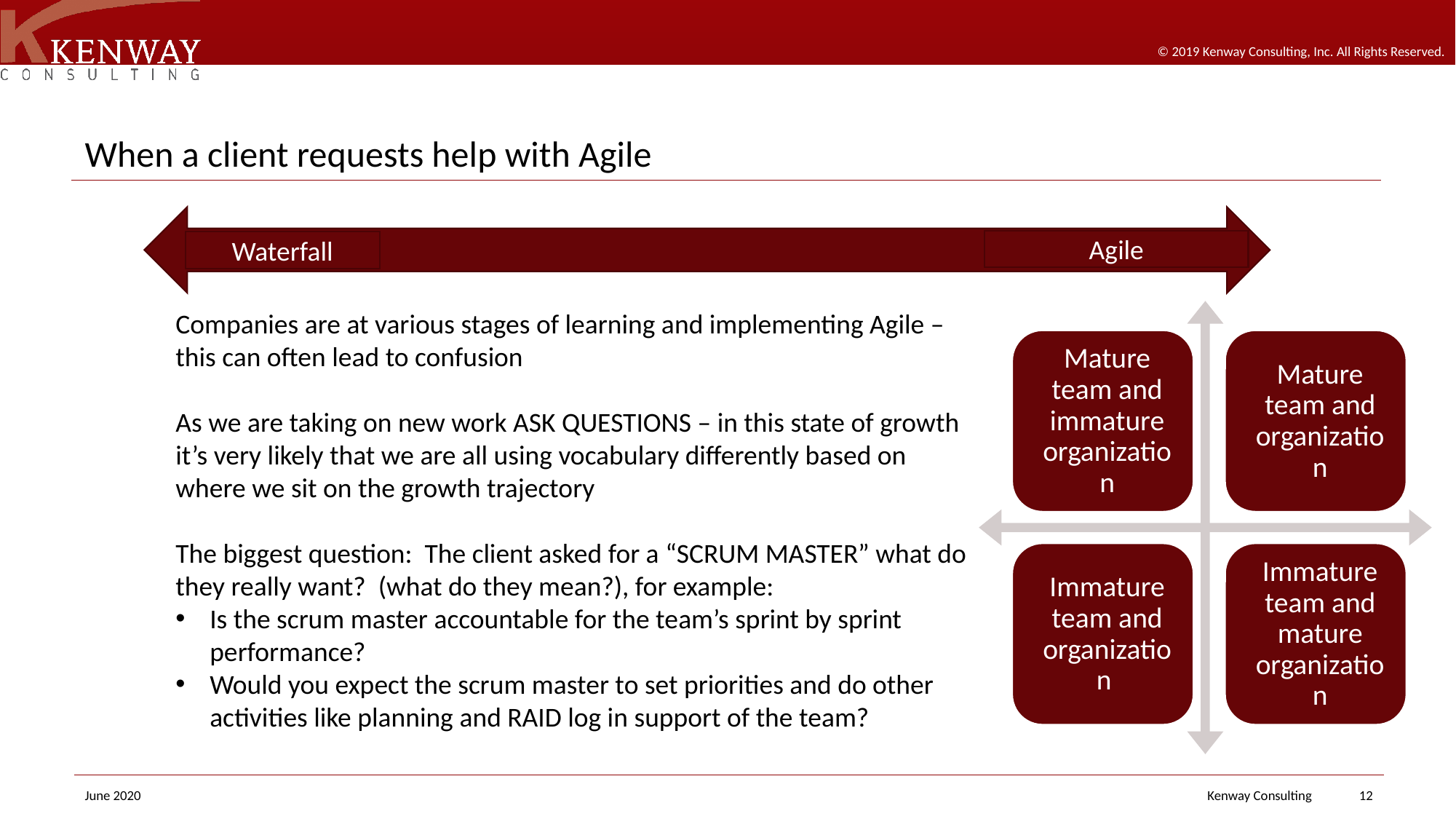

# When a client requests help with Agile

Agile
Waterfall
Companies are at various stages of learning and implementing Agile – this can often lead to confusion

As we are taking on new work ASK QUESTIONS – in this state of growth it’s very likely that we are all using vocabulary differently based on where we sit on the growth trajectory

The biggest question:  The client asked for a “SCRUM MASTER” what do they really want?  (what do they mean?), for example:
Is the scrum master accountable for the team’s sprint by sprint performance?
Would you expect the scrum master to set priorities and do other activities like planning and RAID log in support of the team?

Mature team and immature organization
Mature team and organization
Immature team and organization
Immature team and mature organization
Kenway Consulting
12
June 2020